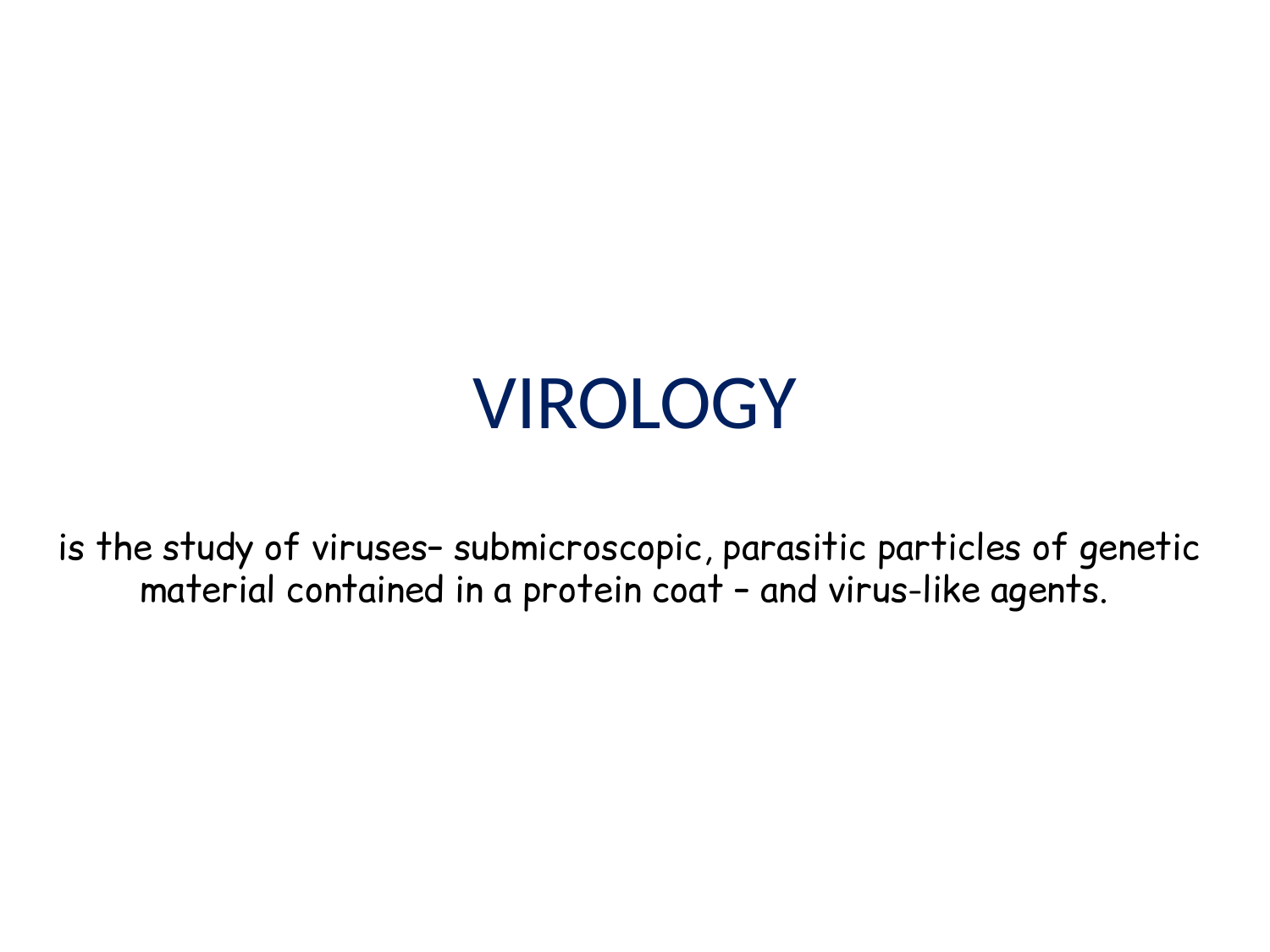

# VIROLOGY
is the study of viruses– submicroscopic, parasitic particles of genetic material contained in a protein coat – and virus-like agents.